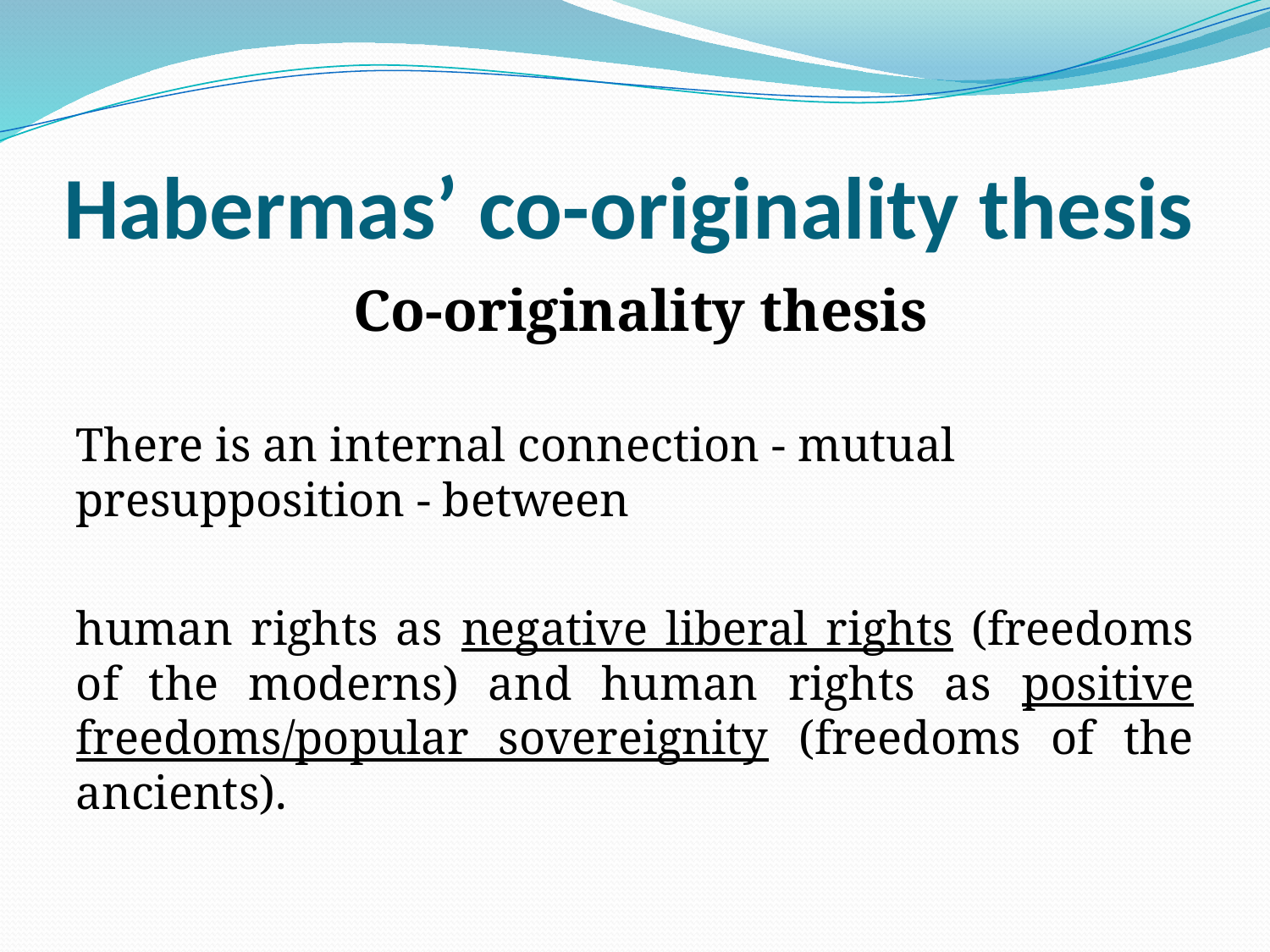

# Habermas’ co-originality thesis
 Co-originality thesis

There is an internal connection - mutual presupposition - between

human rights as negative liberal rights (freedoms of the moderns) and human rights as positive freedoms/popular sovereignity (freedoms of the ancients).